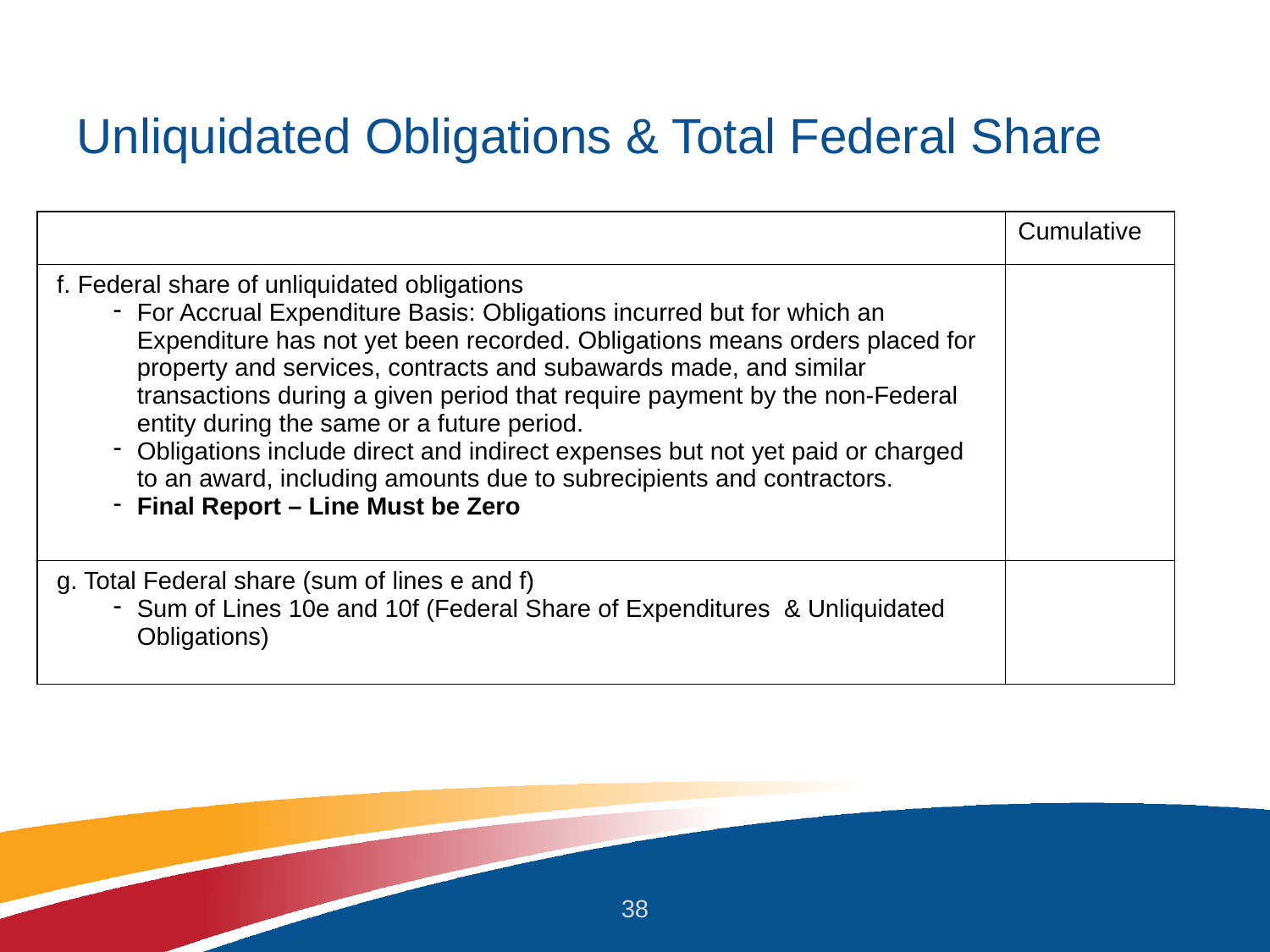

# Unliquidated Obligations & Total Federal Share
|  | Cumulative |
| --- | --- |
| f. Federal share of unliquidated obligations For Accrual Expenditure Basis: Obligations incurred but for which an Expenditure has not yet been recorded. Obligations means orders placed for property and services, contracts and subawards made, and similar transactions during a given period that require payment by the non-Federal entity during the same or a future period. Obligations include direct and indirect expenses but not yet paid or charged to an award, including amounts due to subrecipients and contractors. Final Report – Line Must be Zero |  |
| g. Total Federal share (sum of lines e and f) Sum of Lines 10e and 10f (Federal Share of Expenditures & Unliquidated Obligations) |  |
38